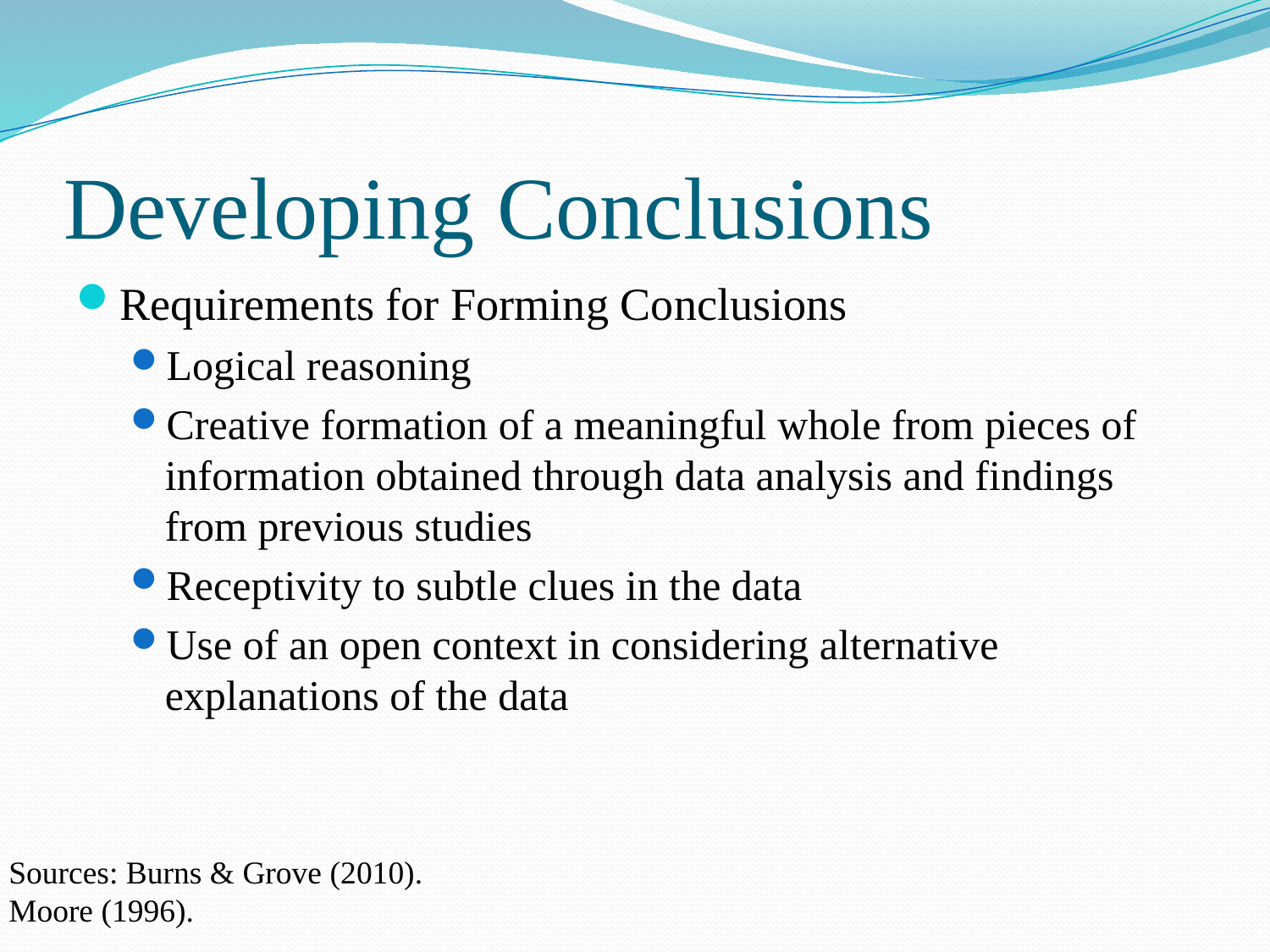

# Developing Conclusions
Requirements for Forming Conclusions
Logical reasoning
Creative formation of a meaningful whole from pieces of information obtained through data analysis and findings from previous studies
Receptivity to subtle clues in the data
Use of an open context in considering alternative explanations of the data
Sources: Burns & Grove (2010).
Moore (1996).